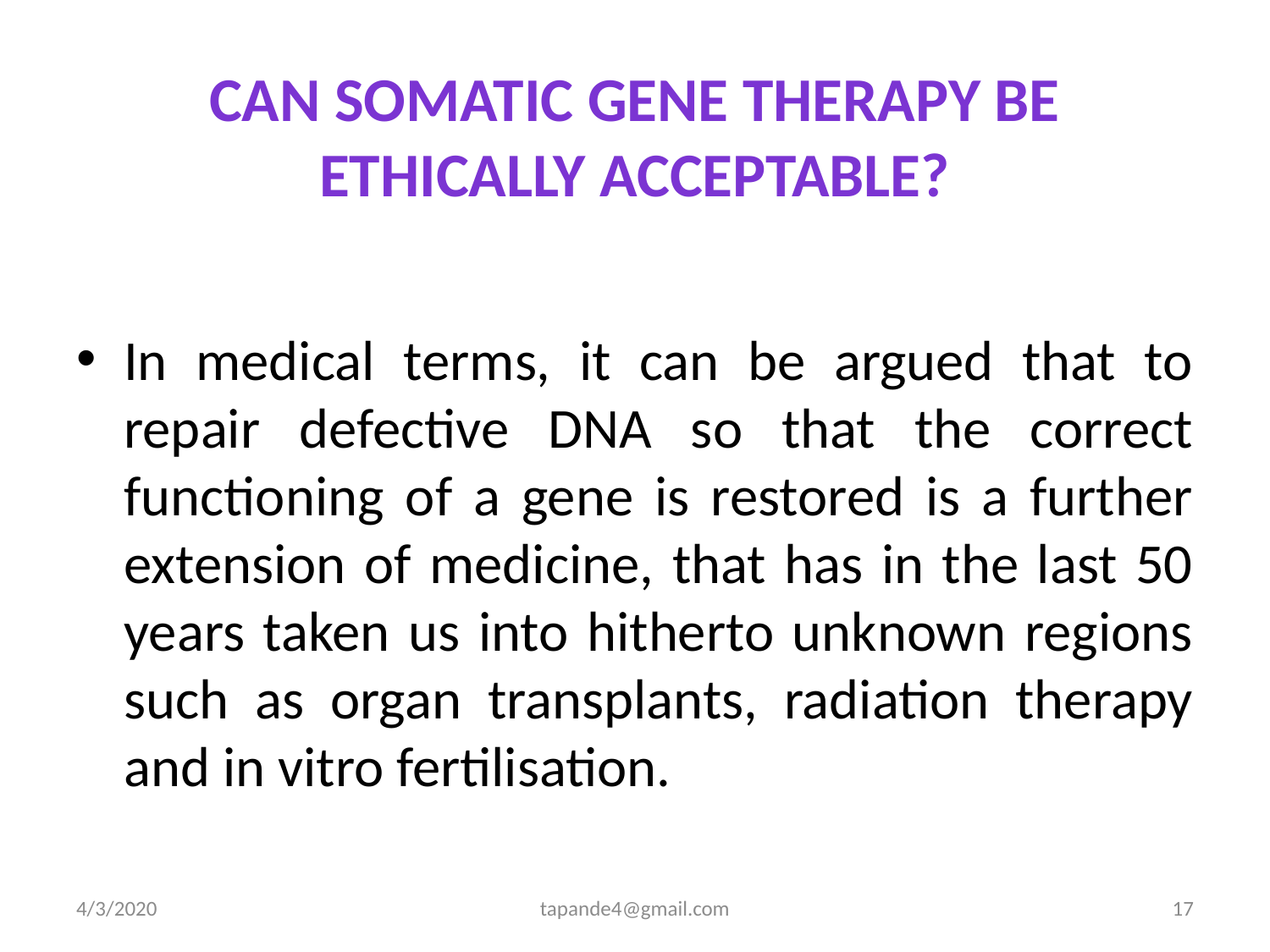

# can somatic gene therapy be ethically acceptable?
In medical terms, it can be argued that to repair defective DNA so that the correct functioning of a gene is restored is a further extension of medicine, that has in the last 50 years taken us into hitherto unknown regions such as organ transplants, radiation therapy and in vitro fertilisation.
4/3/2020
tapande4@gmail.com
17